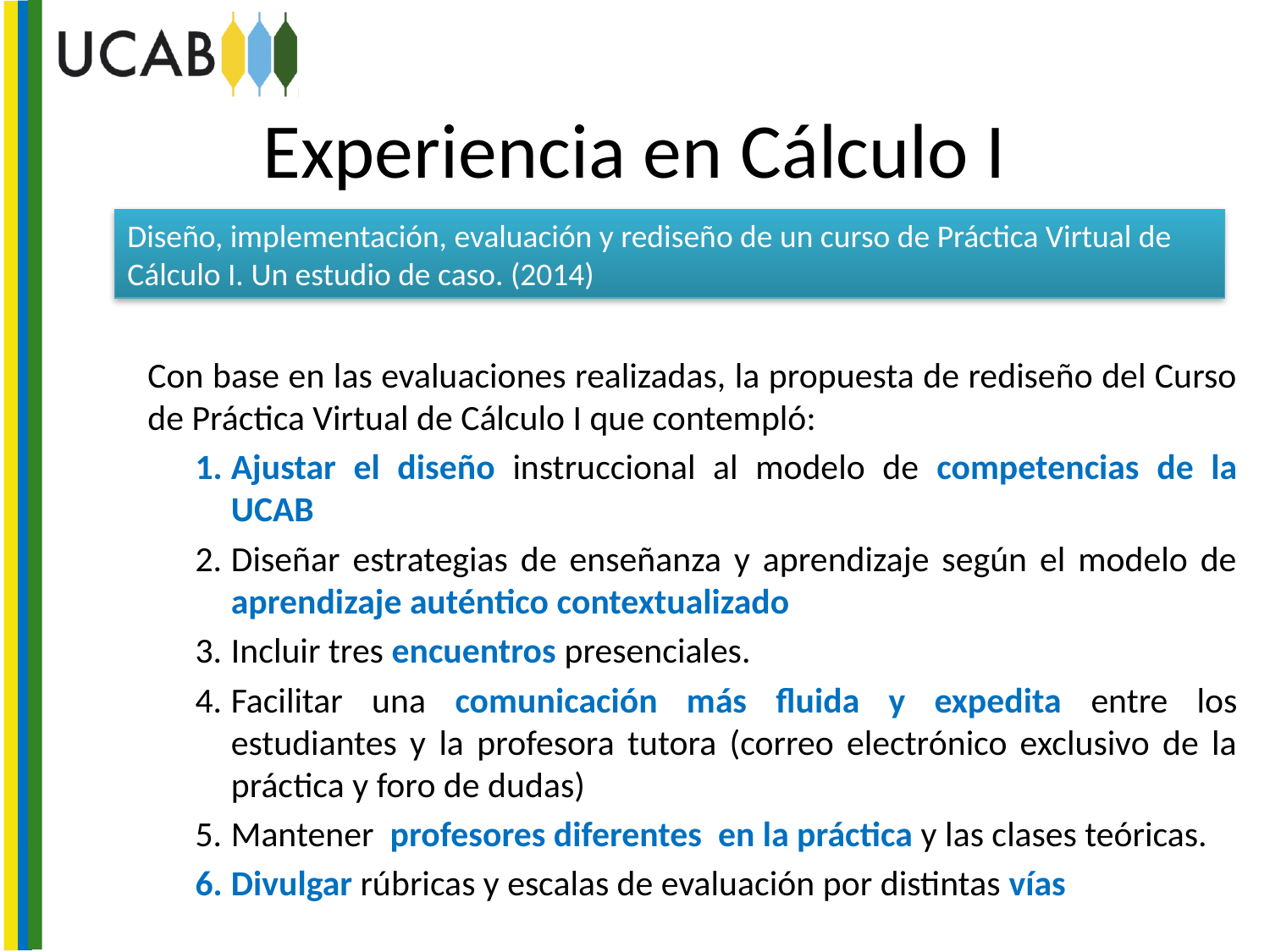

# Experiencia en Cálculo I
Diseño, implementación, evaluación y rediseño de un curso de Práctica Virtual de Cálculo I. Un estudio de caso. (2014)
Con base en las evaluaciones realizadas, la propuesta de rediseño del Curso de Práctica Virtual de Cálculo I que contempló:
Ajustar el diseño instruccional al modelo de competencias de la UCAB
Diseñar estrategias de enseñanza y aprendizaje según el modelo de aprendizaje auténtico contextualizado
Incluir tres encuentros presenciales.
Facilitar una comunicación más fluida y expedita entre los estudiantes y la profesora tutora (correo electrónico exclusivo de la práctica y foro de dudas)
Mantener  profesores diferentes  en la práctica y las clases teóricas.
Divulgar rúbricas y escalas de evaluación por distintas vías